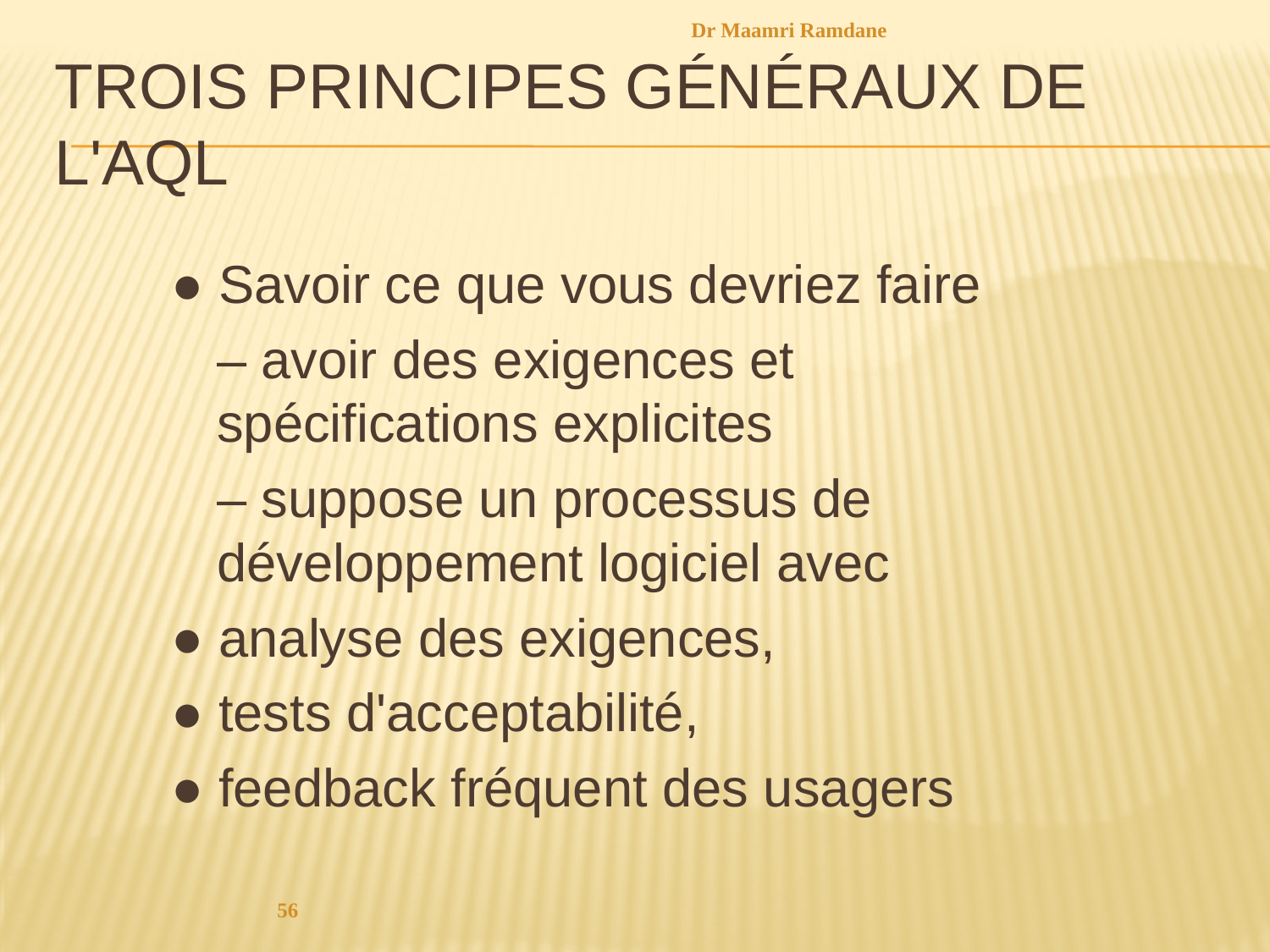

Dr Maamri Ramdane
# Trois principes généraux de l'AQL
● Savoir ce que vous devriez faire
	– avoir des exigences et spécifications explicites
	– suppose un processus de développement logiciel avec
● analyse des exigences,
● tests d'acceptabilité,
● feedback fréquent des usagers
56